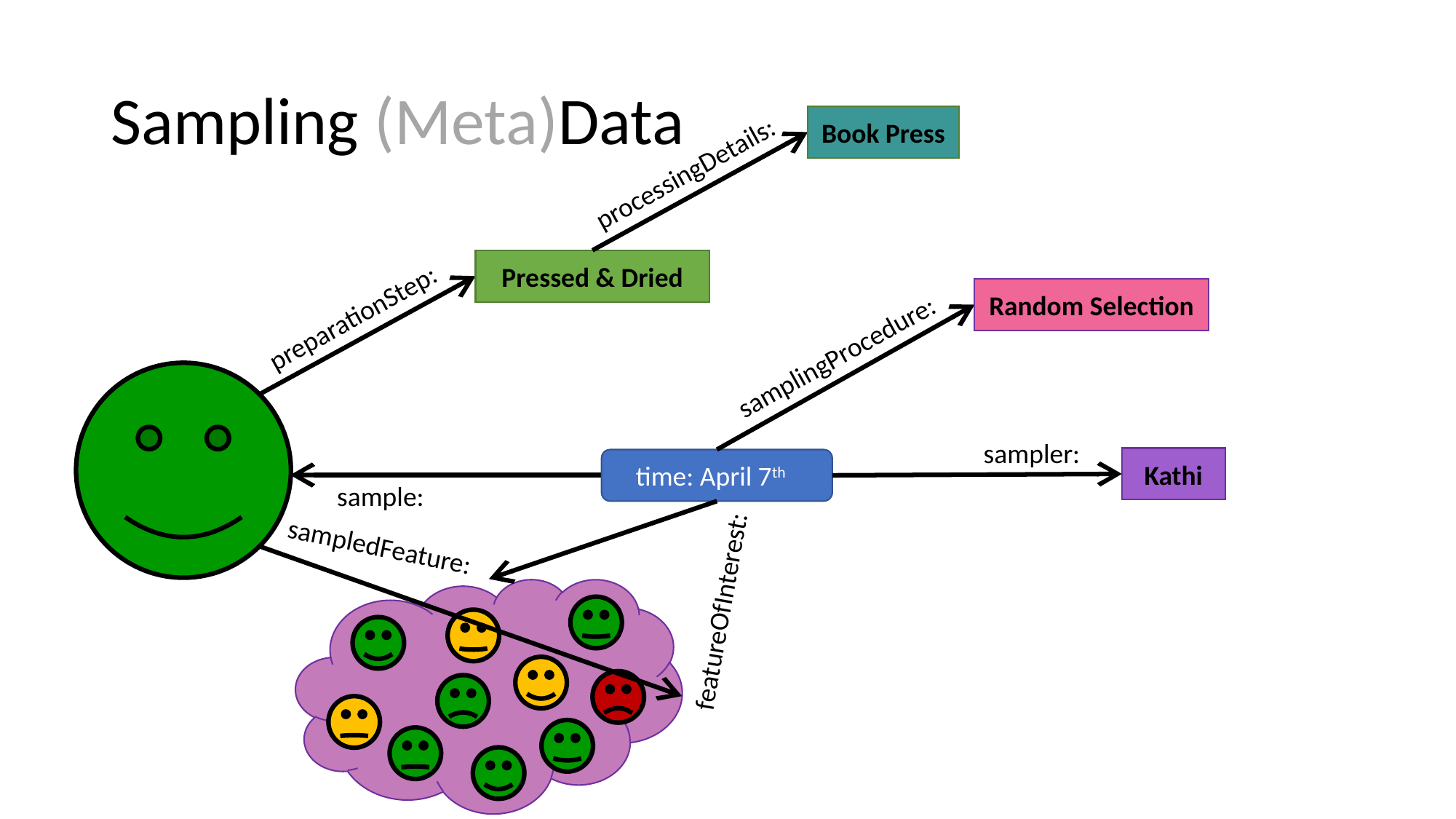

# Sampling (Meta)Data
Book Press
processingDetails:
Pressed & Dried
Random Selection
preparationStep:
samplingProcedure:

sampler:
Kathi
time: April 7th
sample:
sampledFeature:

featureOfInterest: